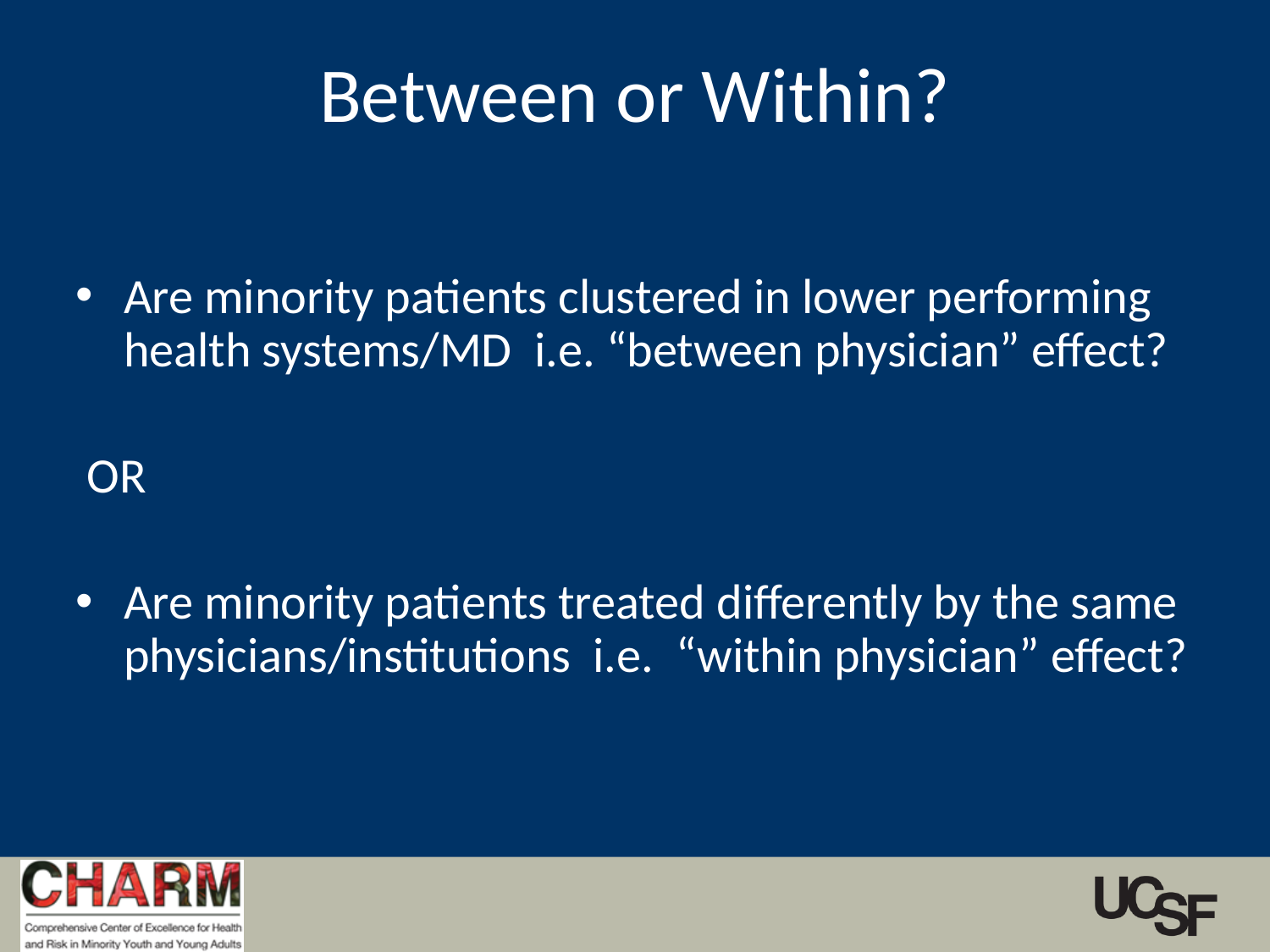

# Between or Within?
Are minority patients clustered in lower performing health systems/MD  i.e. “between physician” effect?

 OR

Are minority patients treated differently by the same physicians/institutions  i.e.  “within physician” effect?